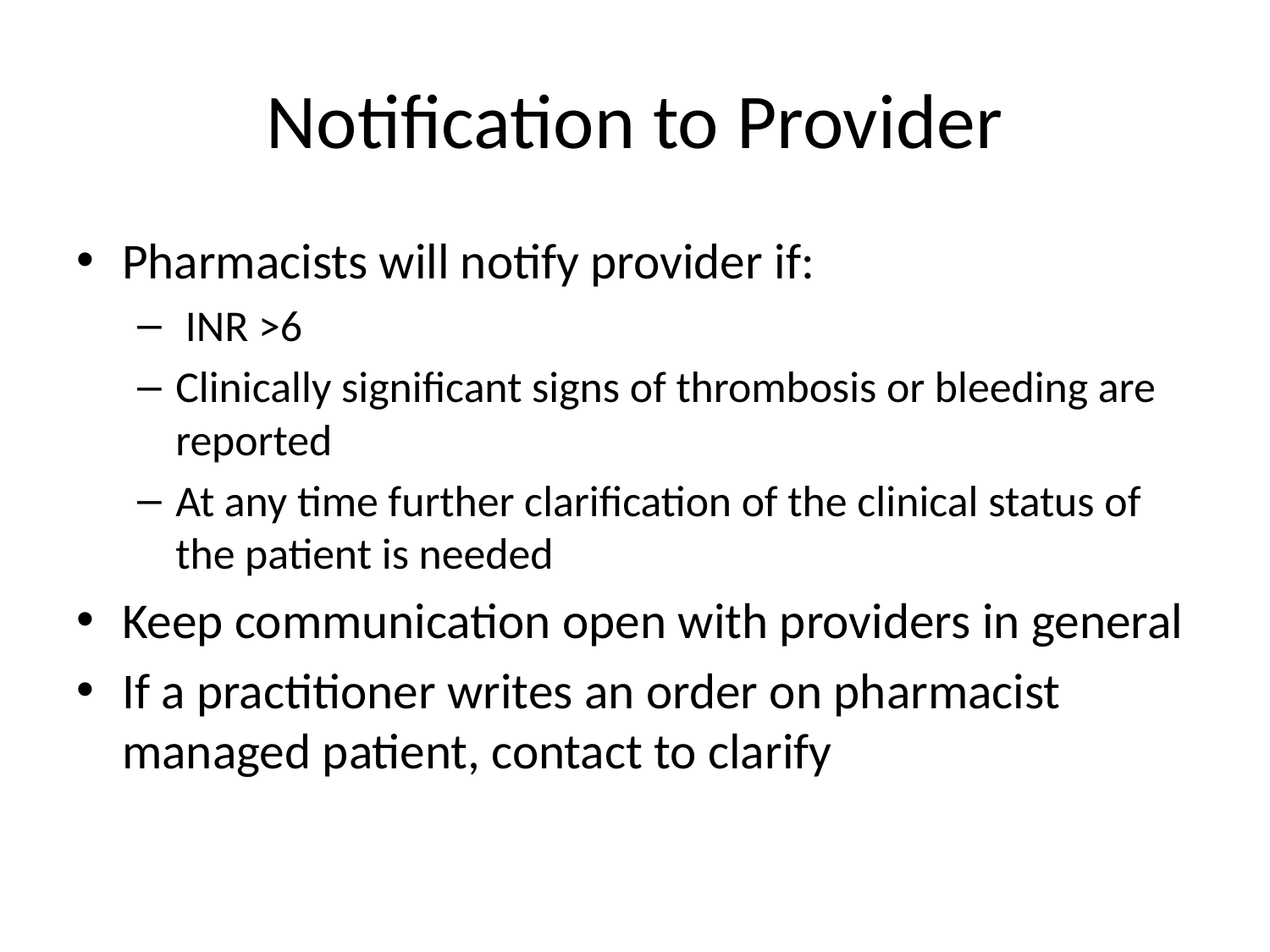

# Notification to Provider
Pharmacists will notify provider if:
 INR >6
Clinically significant signs of thrombosis or bleeding are reported
At any time further clarification of the clinical status of the patient is needed
Keep communication open with providers in general
If a practitioner writes an order on pharmacist managed patient, contact to clarify